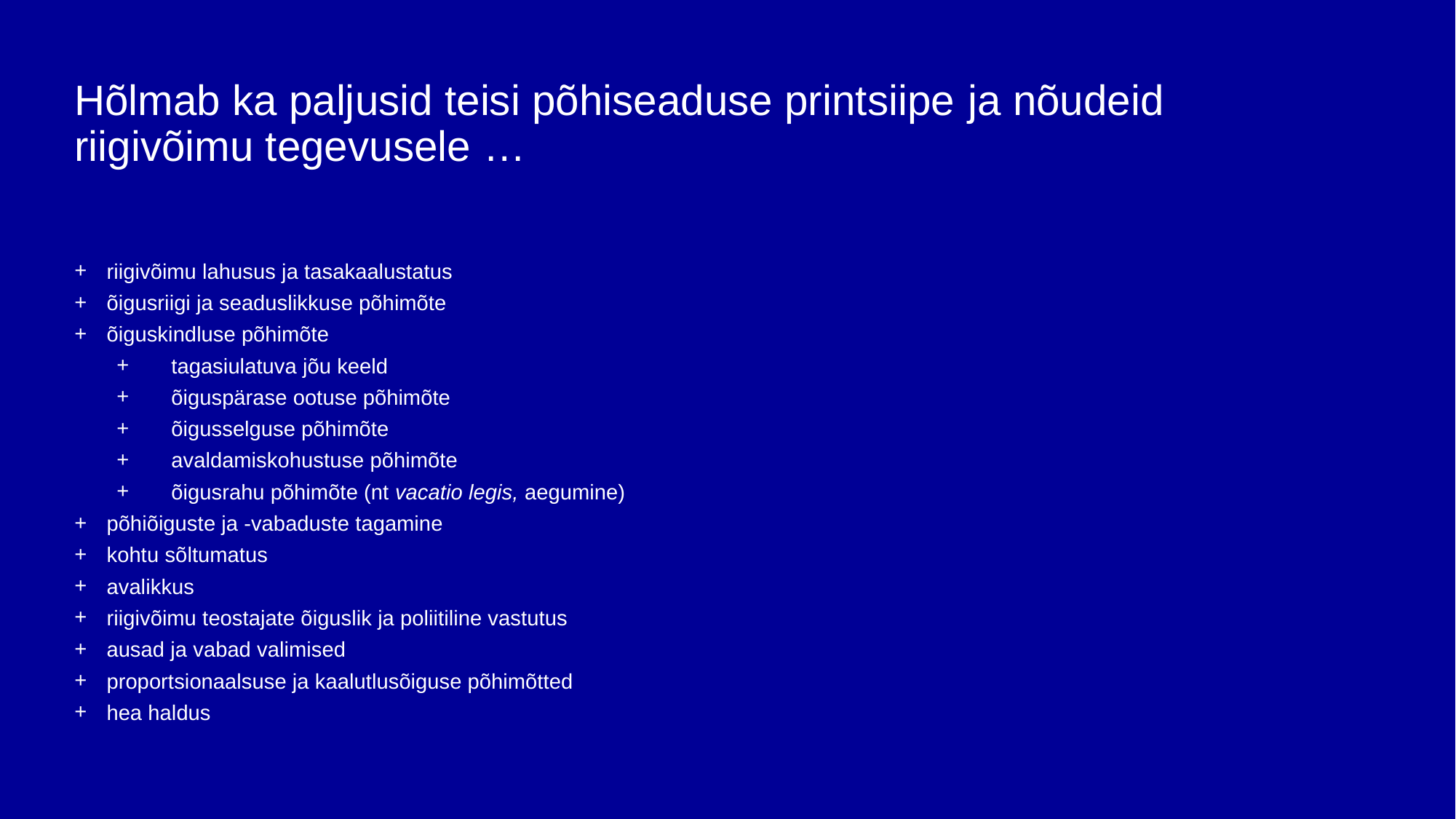

# Hõlmab ka paljusid teisi põhiseaduse printsiipe ja nõudeid riigivõimu tegevusele …
riigivõimu lahusus ja tasakaalustatus
õigusriigi ja seaduslikkuse põhimõte
õiguskindluse põhimõte
tagasiulatuva jõu keeld
õiguspärase ootuse põhimõte
õigusselguse põhimõte
avaldamiskohustuse põhimõte
õigusrahu põhimõte (nt vacatio legis, aegumine)
põhiõiguste ja -vabaduste tagamine
kohtu sõltumatus
avalikkus
riigivõimu teostajate õiguslik ja poliitiline vastutus
ausad ja vabad valimised
proportsionaalsuse ja kaalutlusõiguse põhimõtted
hea haldus